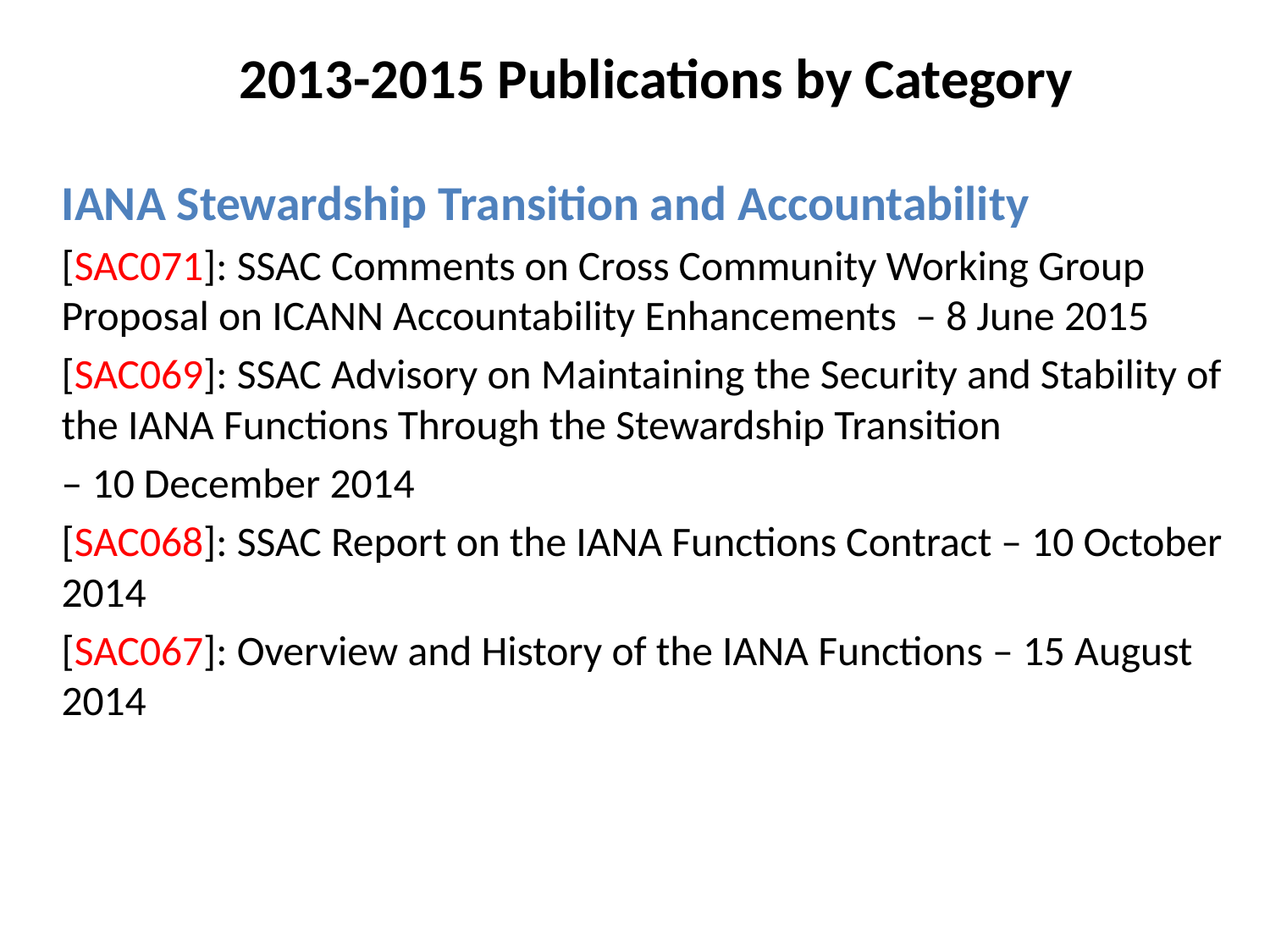

# 2013-2015 Publications by Category
IANA Stewardship Transition and Accountability
[SAC071]: SSAC Comments on Cross Community Working Group Proposal on ICANN Accountability Enhancements  – 8 June 2015
[SAC069]: SSAC Advisory on Maintaining the Security and Stability of the IANA Functions Through the Stewardship Transition
– 10 December 2014
[SAC068]: SSAC Report on the IANA Functions Contract – 10 October 2014
[SAC067]: Overview and History of the IANA Functions – 15 August 2014

13
13